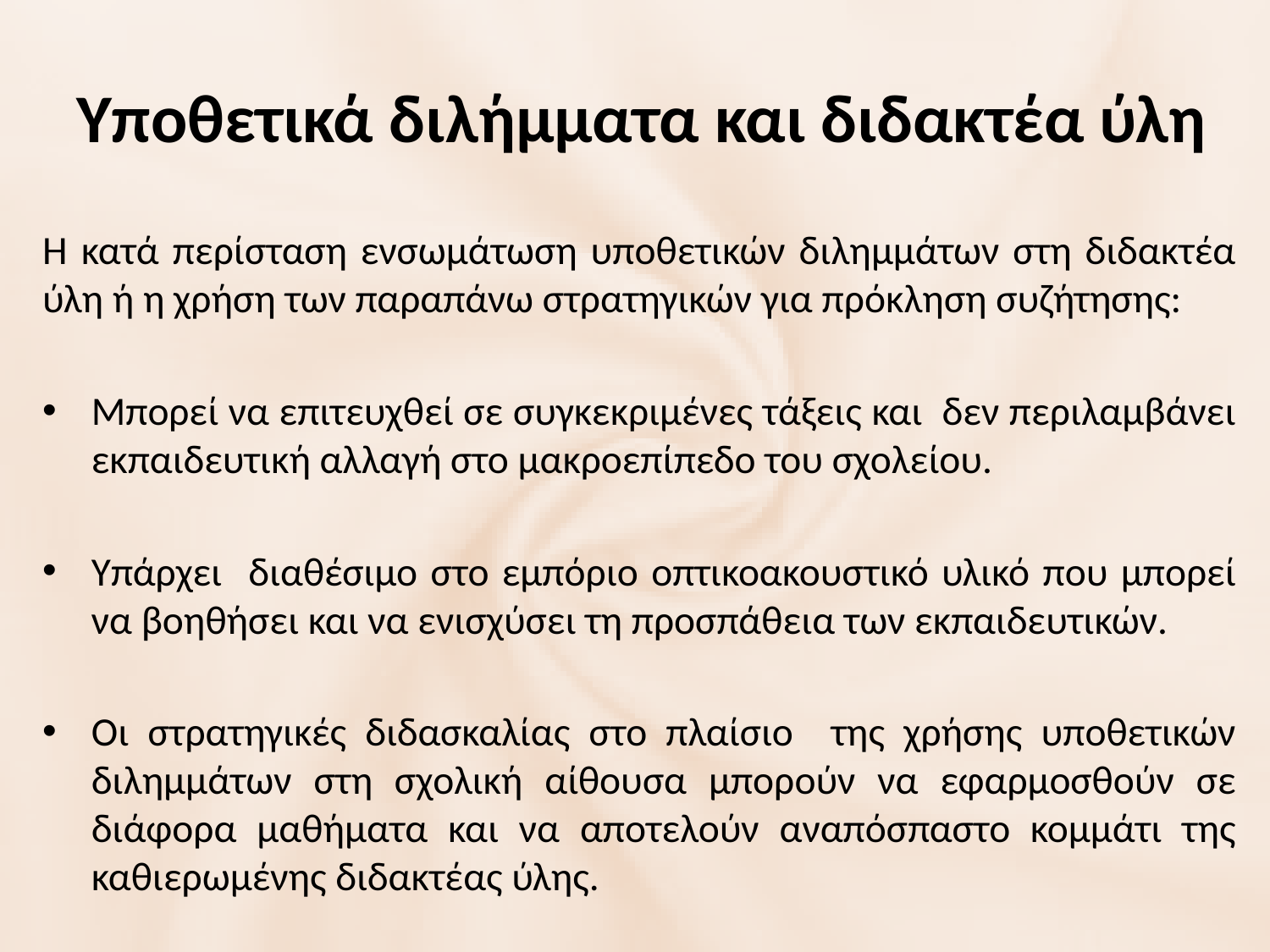

# Υποθετικά διλήμματα και διδακτέα ύλη
Η κατά περίσταση ενσωμάτωση υποθετικών διλημμάτων στη διδακτέα ύλη ή η χρήση των παραπάνω στρατηγικών για πρόκληση συζήτησης:

Μπορεί να επιτευχθεί σε συγκεκριμένες τάξεις και  δεν περιλαμβάνει εκπαιδευτική αλλαγή στο μακροεπίπεδο του σχολείου.

Υπάρχει  διαθέσιμο στο εμπόριο οπτικοακουστικό υλικό που μπορεί να βοηθήσει και να ενισχύσει τη προσπάθεια των εκπαιδευτικών.

Οι στρατηγικές διδασκαλίας στο πλαίσιο  της χρήσης υποθετικών διλημμάτων στη σχολική αίθουσα μπορούν να εφαρμοσθούν σε διάφορα μαθήματα και να αποτελούν αναπόσπαστο κομμάτι της καθιερωμένης διδακτέας ύλης.